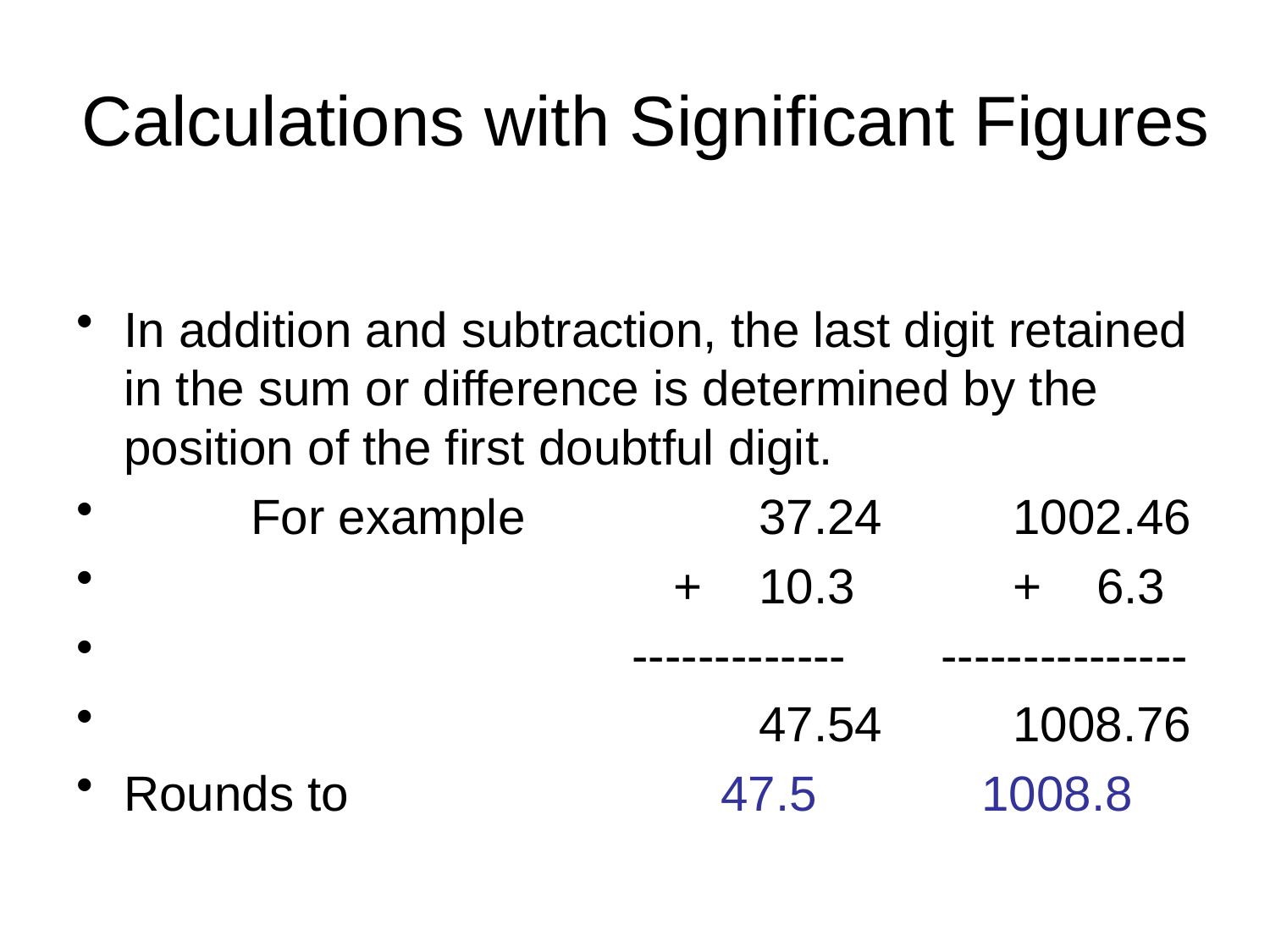

# Calculations with Significant Figures

In addition and subtraction, the last digit retained in the sum or difference is determined by the position of the first doubtful digit.
	For example 		37.24		1002.46
				   +	10.3		+    6.3
				-------------	    ---------------
					47.54		1008.76
Rounds to                           47.5            1008.8